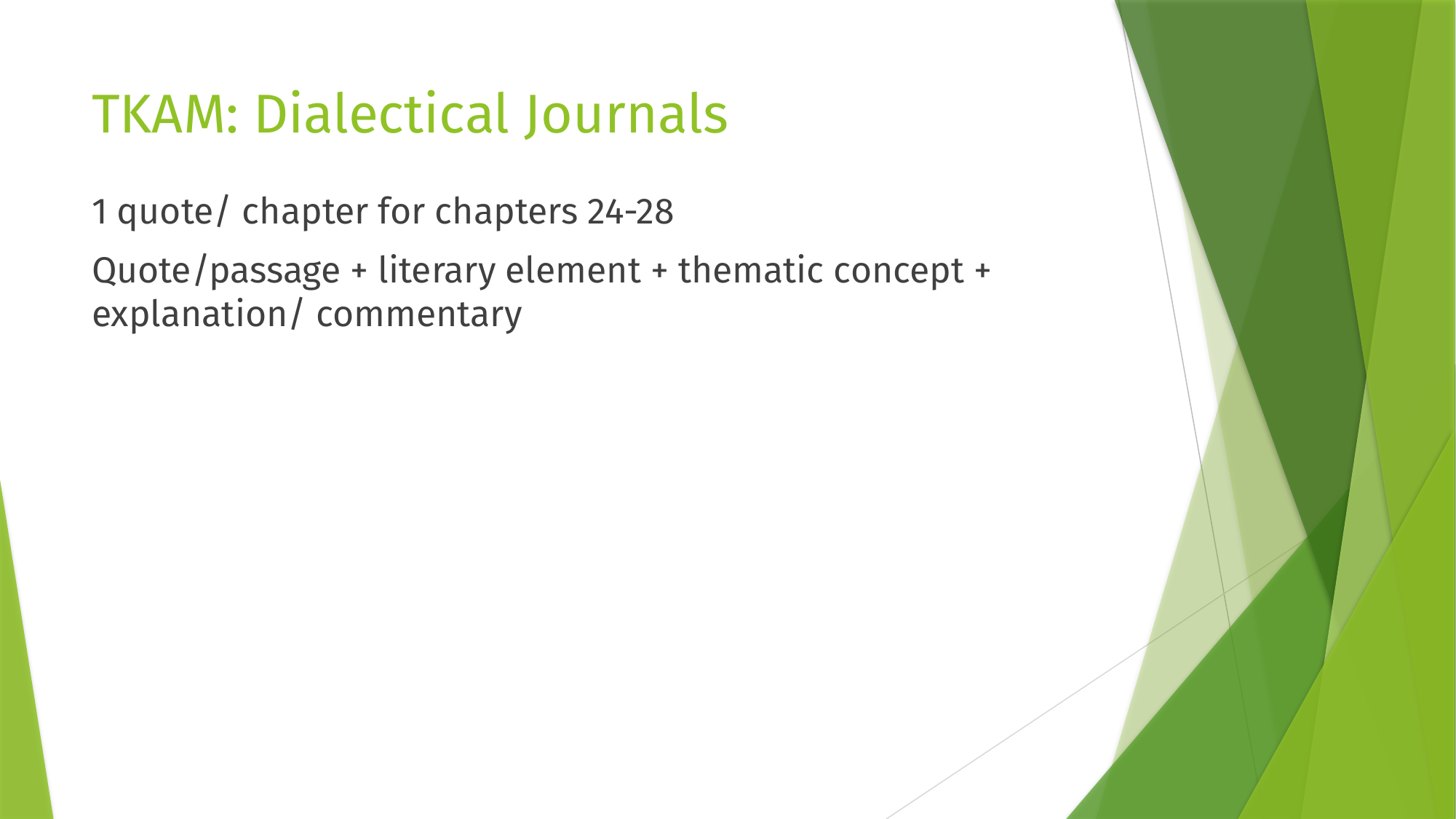

# TKAM: Dialectical Journals
1 quote/ chapter for chapters 24-28
Quote/passage + literary element + thematic concept + explanation/ commentary